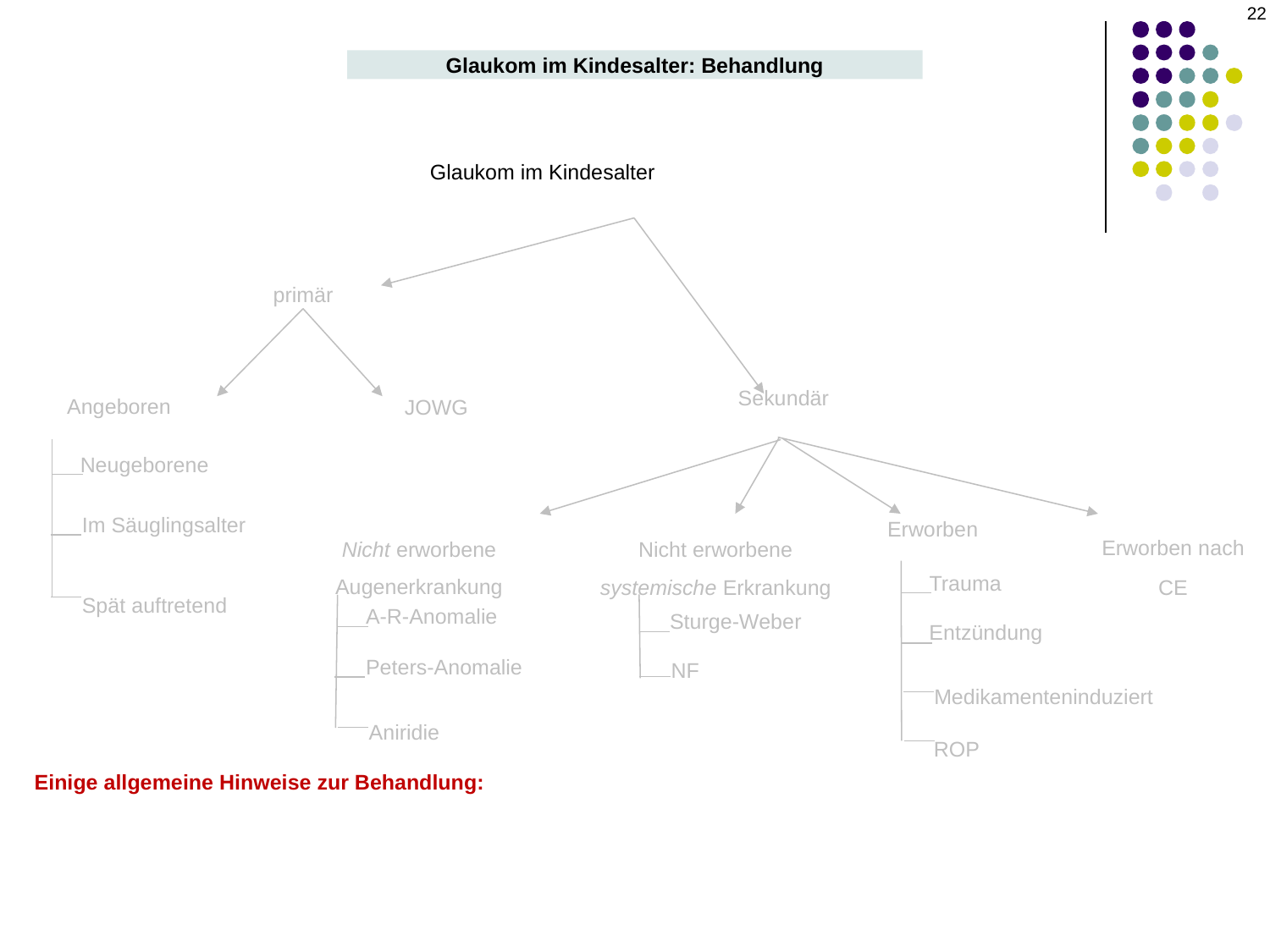

22
Glaukom im Kindesalter: Behandlung
Glaukom im Kindesalter
primär
Sekundär
Angeboren
JOWG
Neugeborene
Im Säuglingsalter
Erworben
Erworben nach CE
Nicht erworbene Augenerkrankung
Nicht erworbene systemische Erkrankung
Trauma
Spät auftretend
A-R-Anomalie
Sturge-Weber
Entzündung
Peters-Anomalie
NF
Medikamenteninduziert
Aniridie
ROP
Einige allgemeine Hinweise zur Behandlung: